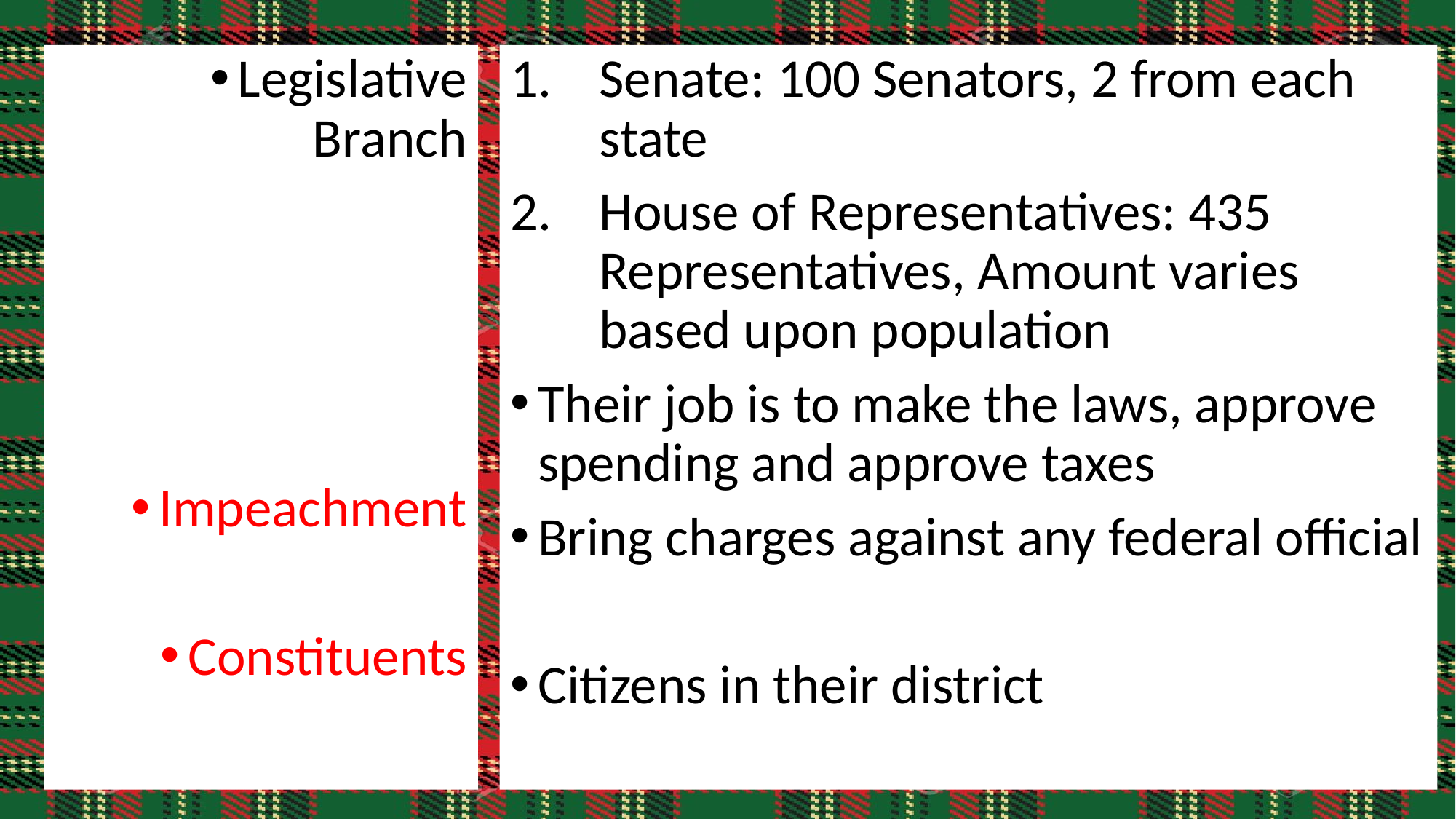

Legislative Branch

Impeachment

Constituents
Senate: 100 Senators, 2 from each state
House of Representatives: 435 Representatives, Amount varies based upon population
Their job is to make the laws, approve spending and approve taxes
Bring charges against any federal official

Citizens in their district